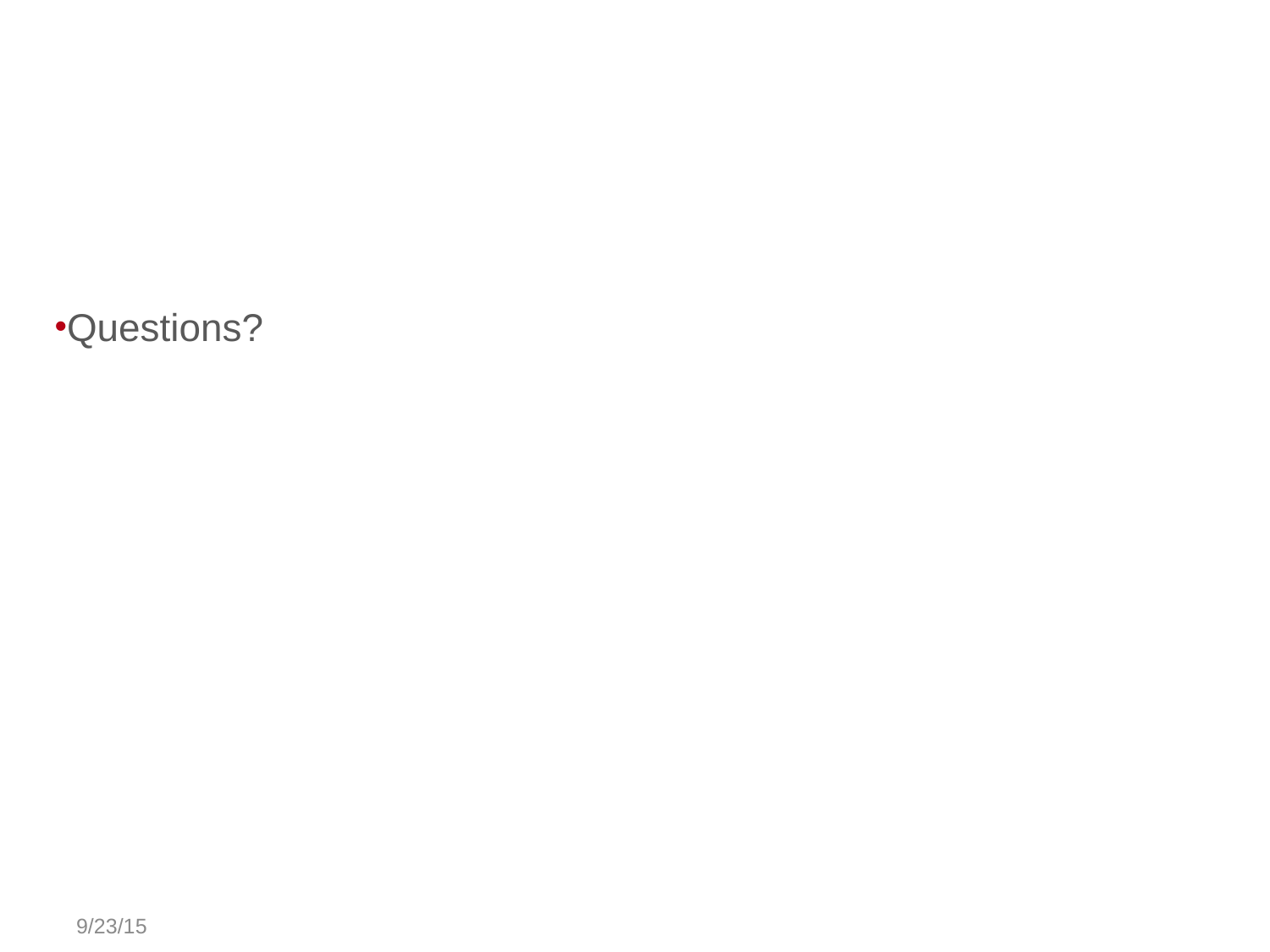

#

Questions?

University of Wisconsin–Madison
21
9/23/15